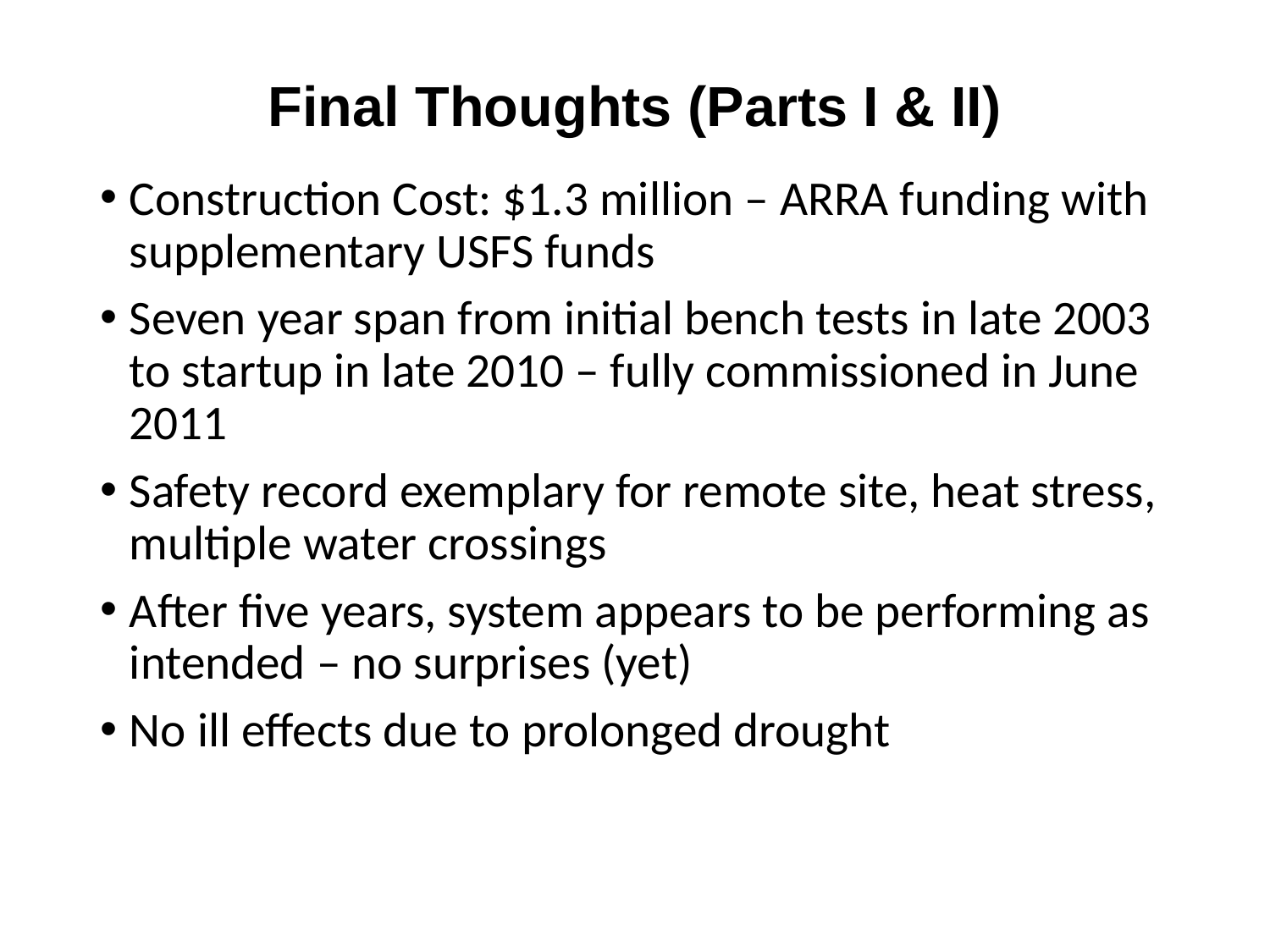

# Final Thoughts (Parts I & II)
Construction Cost: $1.3 million – ARRA funding with supplementary USFS funds
Seven year span from initial bench tests in late 2003 to startup in late 2010 – fully commissioned in June 2011
Safety record exemplary for remote site, heat stress, multiple water crossings
After five years, system appears to be performing as intended – no surprises (yet)
No ill effects due to prolonged drought